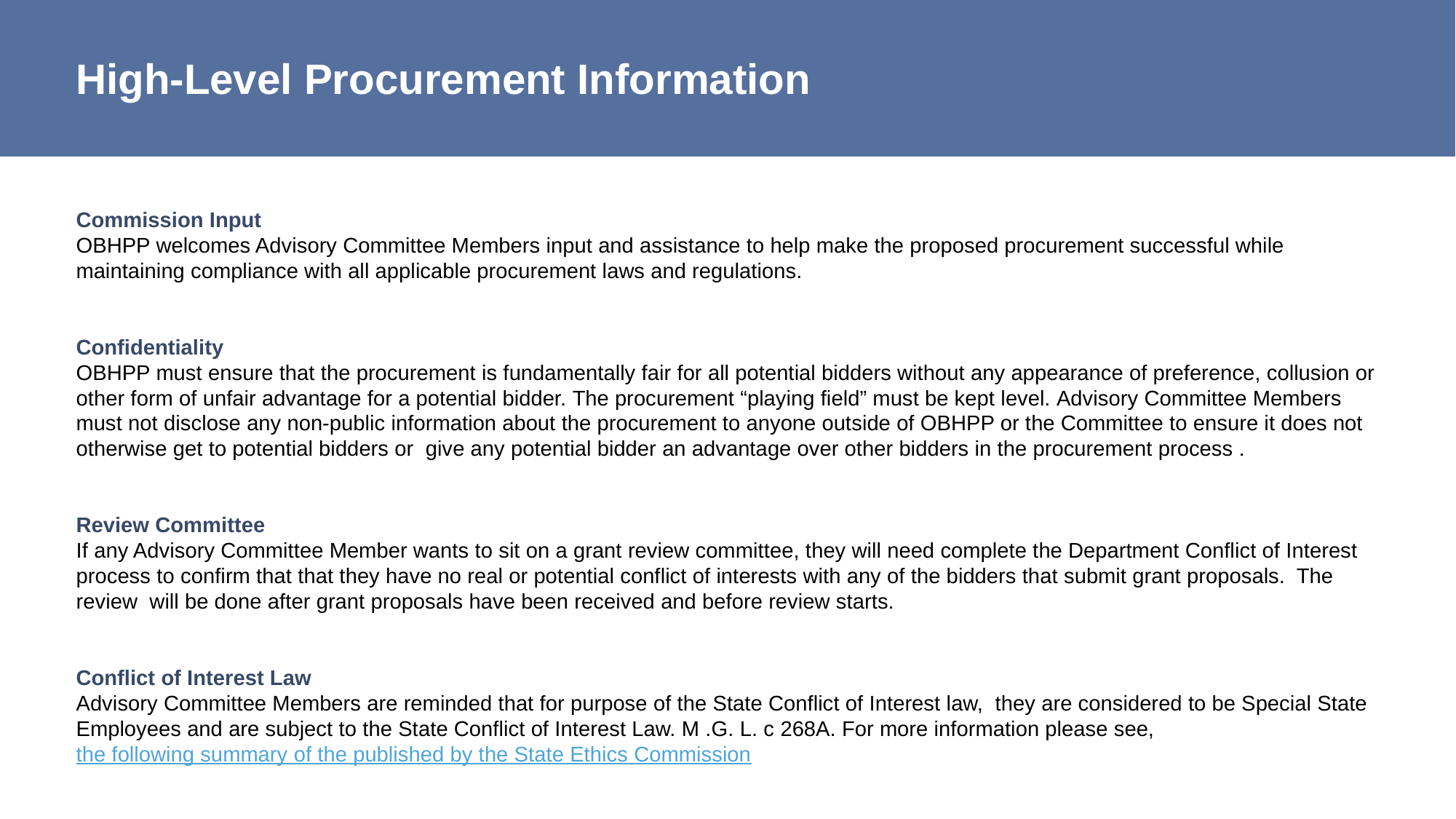

# High-Level Procurement Information
Commission Input
OBHPP welcomes Advisory Committee Members input and assistance to help make the proposed procurement successful while maintaining compliance with all applicable procurement laws and regulations.

Confidentiality
OBHPP must ensure that the procurement is fundamentally fair for all potential bidders without any appearance of preference, collusion or other form of unfair advantage for a potential bidder. The procurement “playing field” must be kept level. Advisory Committee Members must not disclose any non-public information about the procurement to anyone outside of OBHPP or the Committee to ensure it does not otherwise get to potential bidders or  give any potential bidder an advantage over other bidders in the procurement process .

Review Committee
If any Advisory Committee Member wants to sit on a grant review committee, they will need complete the Department Conflict of Interest process to confirm that that they have no real or potential conflict of interests with any of the bidders that submit grant proposals.  The review  will be done after grant proposals have been received and before review starts.

Conflict of Interest Law
Advisory Committee Members are reminded that for purpose of the State Conflict of Interest law,  they are considered to be Special State Employees and are subject to the State Conflict of Interest Law. M .G. L. c 268A. For more information please see, the following summary of the published by the State Ethics Commission